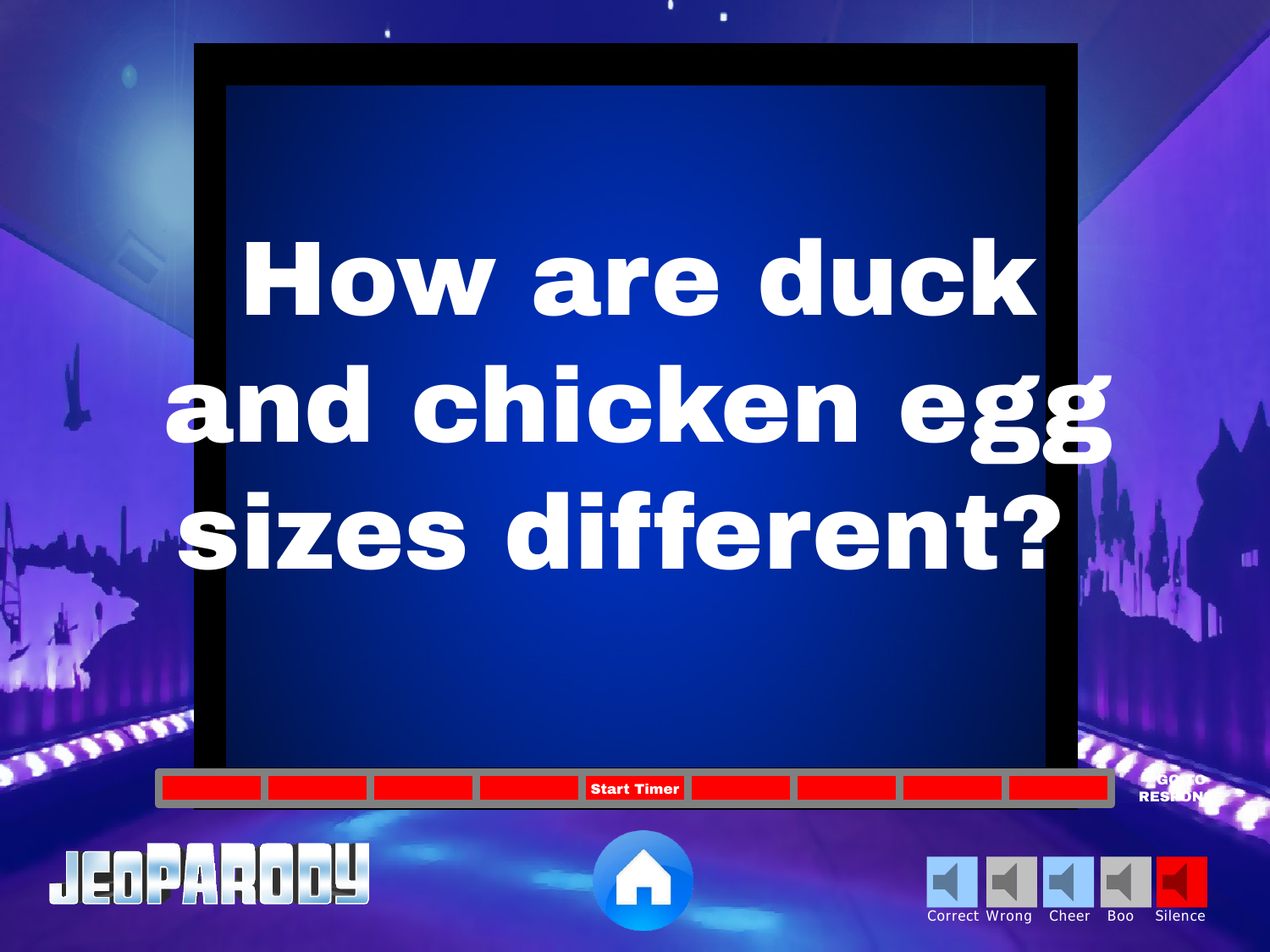

How are duck and chicken egg sizes different?